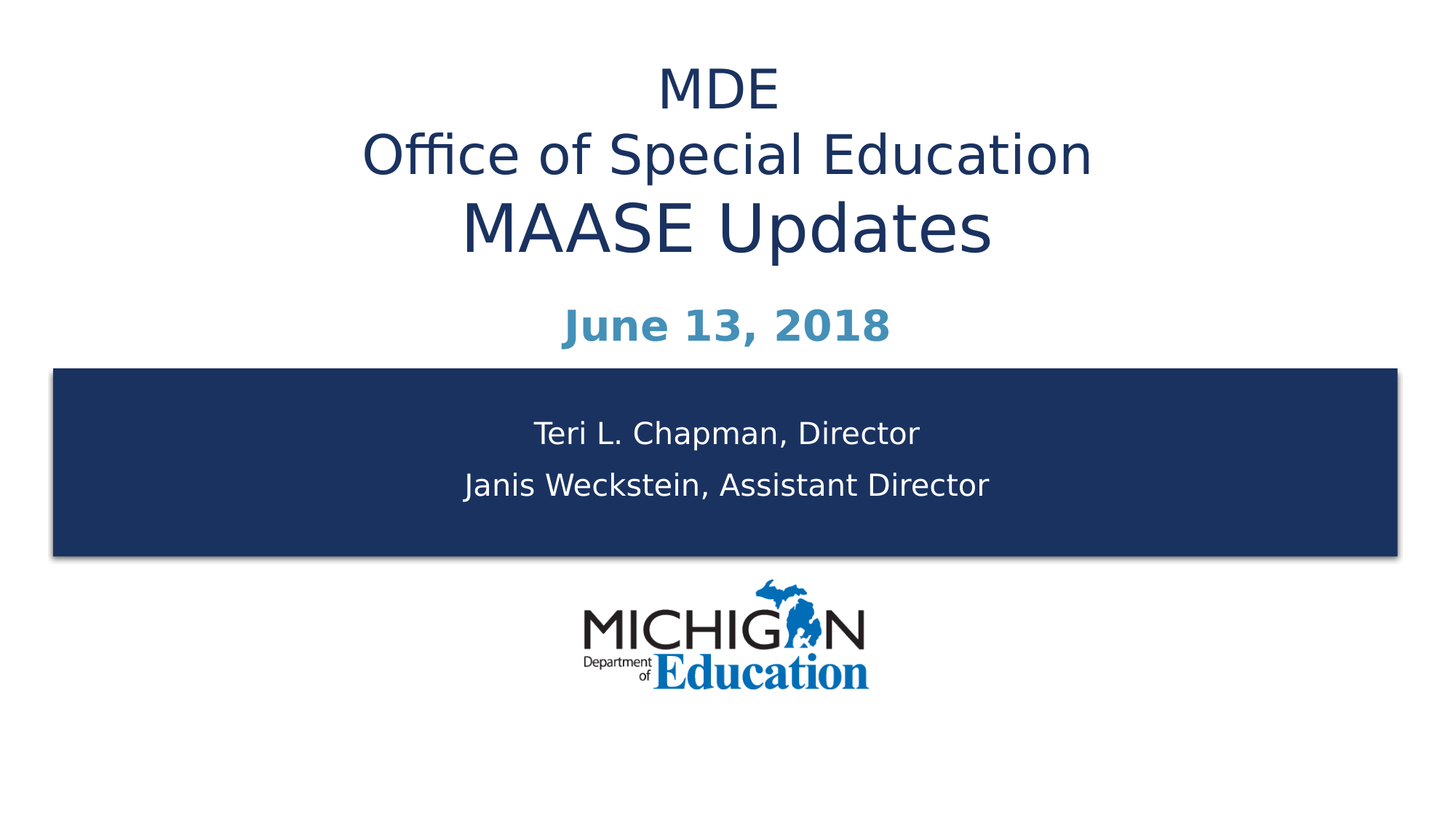

# MDE Office of Special Education MAASE Updates
June 13, 2018
Teri L. Chapman, Director
Janis Weckstein, Assistant Director